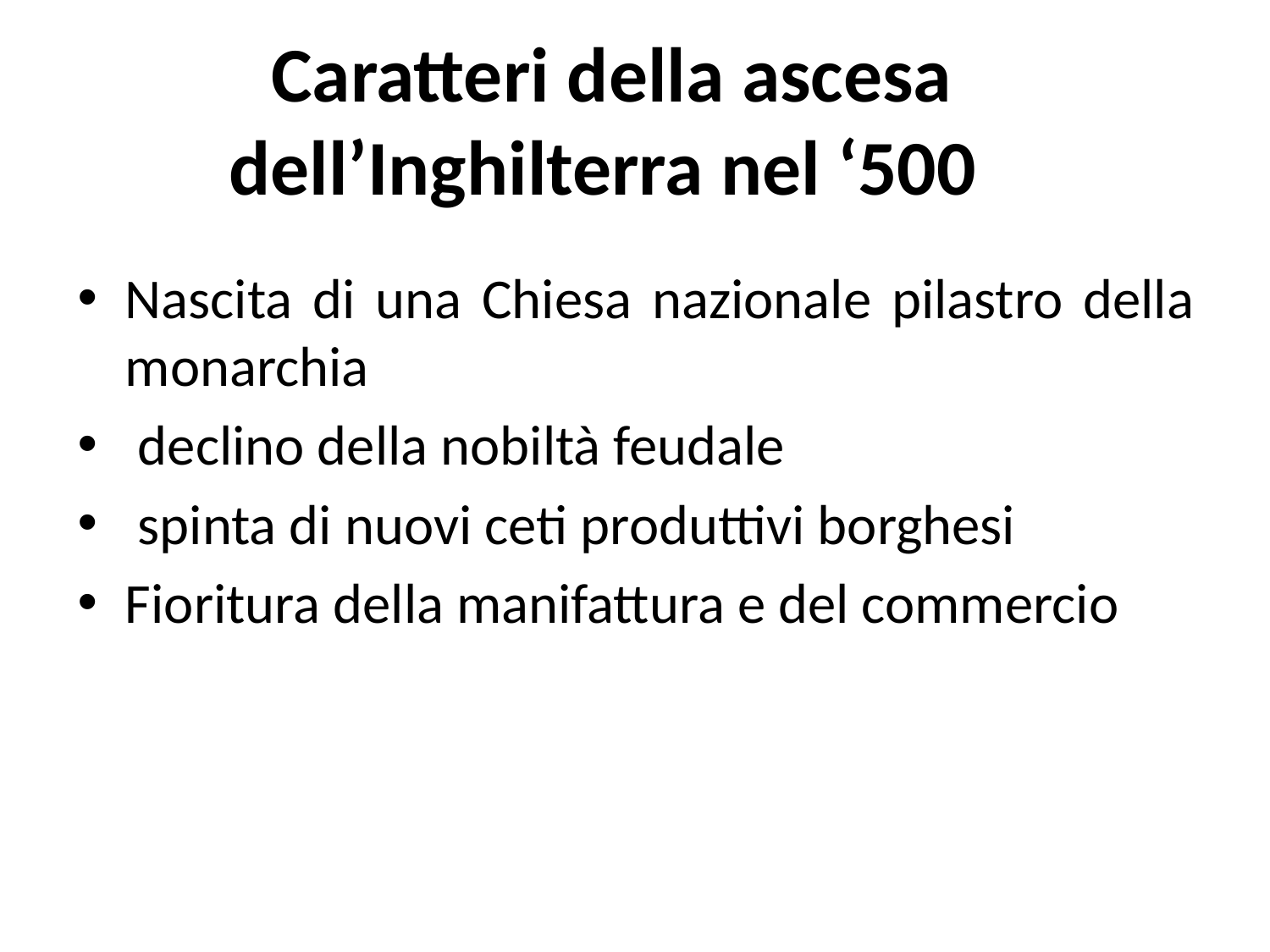

# Caratteri della ascesa  dell’Inghilterra nel ‘500
Nascita di una Chiesa nazionale pilastro della monarchia
 declino della nobiltà feudale
 spinta di nuovi ceti produttivi borghesi
Fioritura della manifattura e del commercio